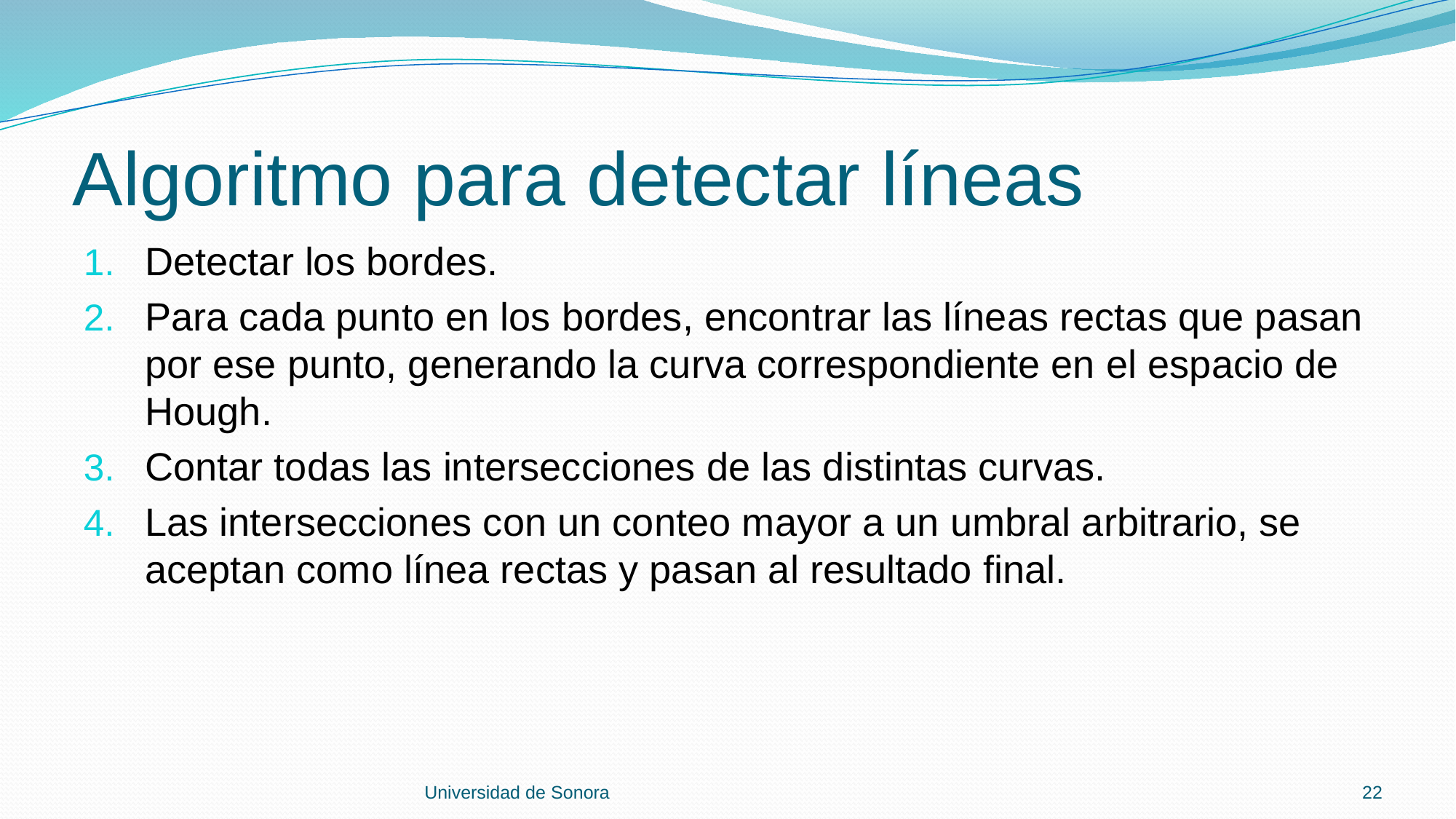

# Algoritmo para detectar líneas
Detectar los bordes.
Para cada punto en los bordes, encontrar las líneas rectas que pasan por ese punto, generando la curva correspondiente en el espacio de Hough.
Contar todas las intersecciones de las distintas curvas.
Las intersecciones con un conteo mayor a un umbral arbitrario, se aceptan como línea rectas y pasan al resultado final.

Universidad de Sonora
22